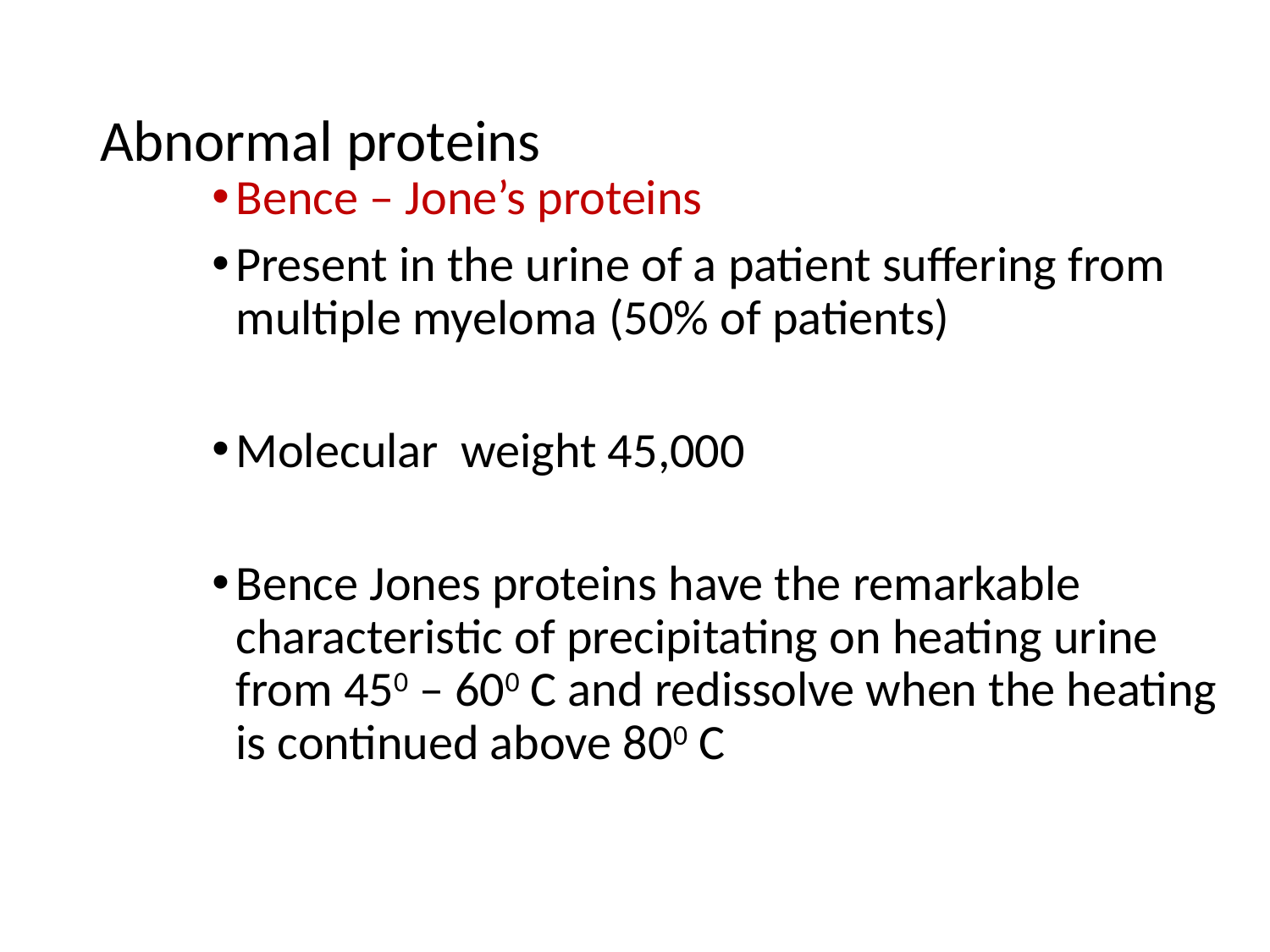

# Abnormal proteins
Bence – Jone’s proteins
Present in the urine of a patient suffering from multiple myeloma (50% of patients)

Molecular  weight 45,000

Bence Jones proteins have the remarkable characteristic of precipitating on heating urine from 450 – 600 C and redissolve when the heating is continued above 800 C